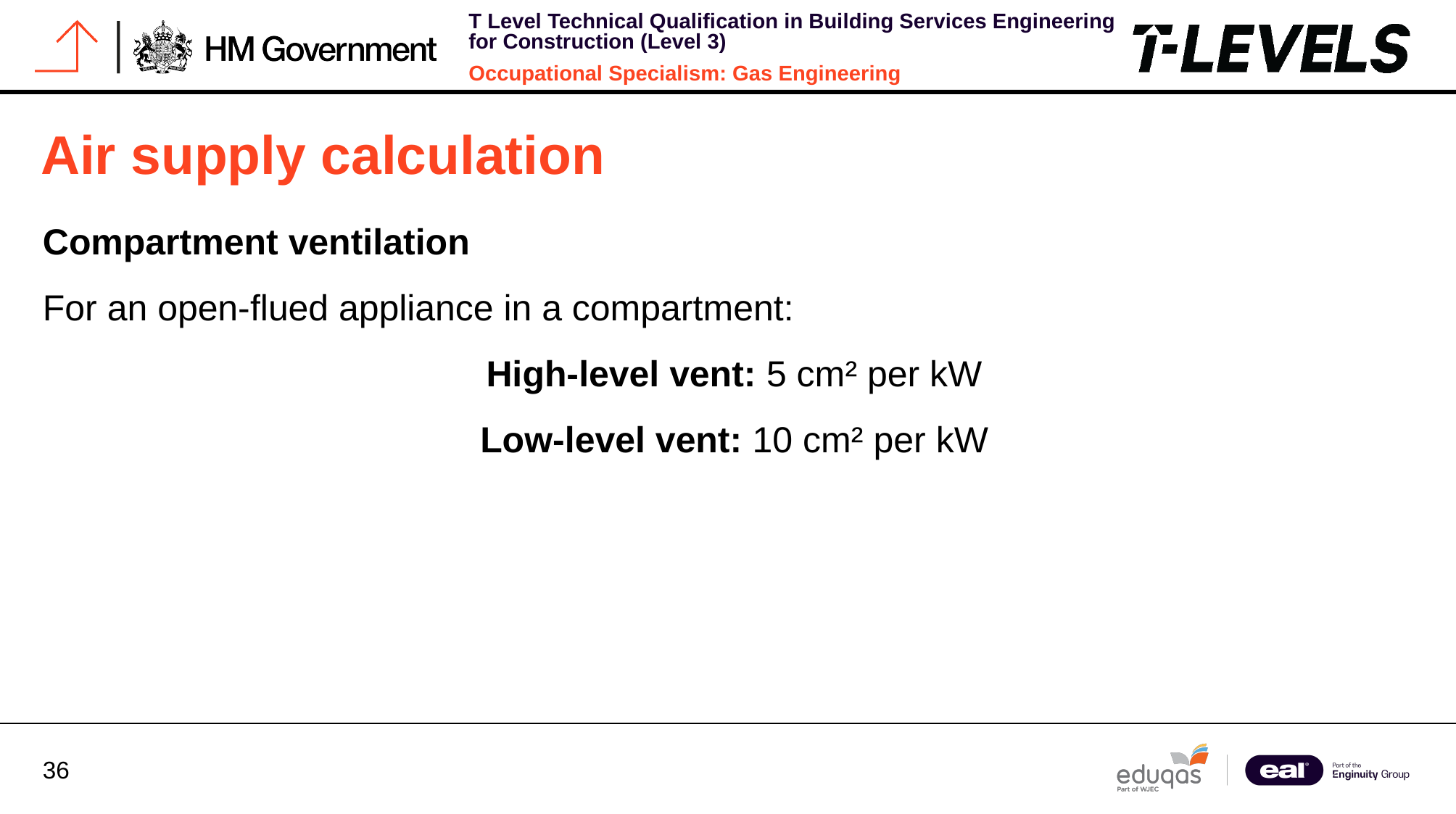

# Air supply calculation
Compartment ventilation
For an open-flued appliance in a compartment:
High-level vent: 5 cm² per kW
Low-level vent: 10 cm² per kW